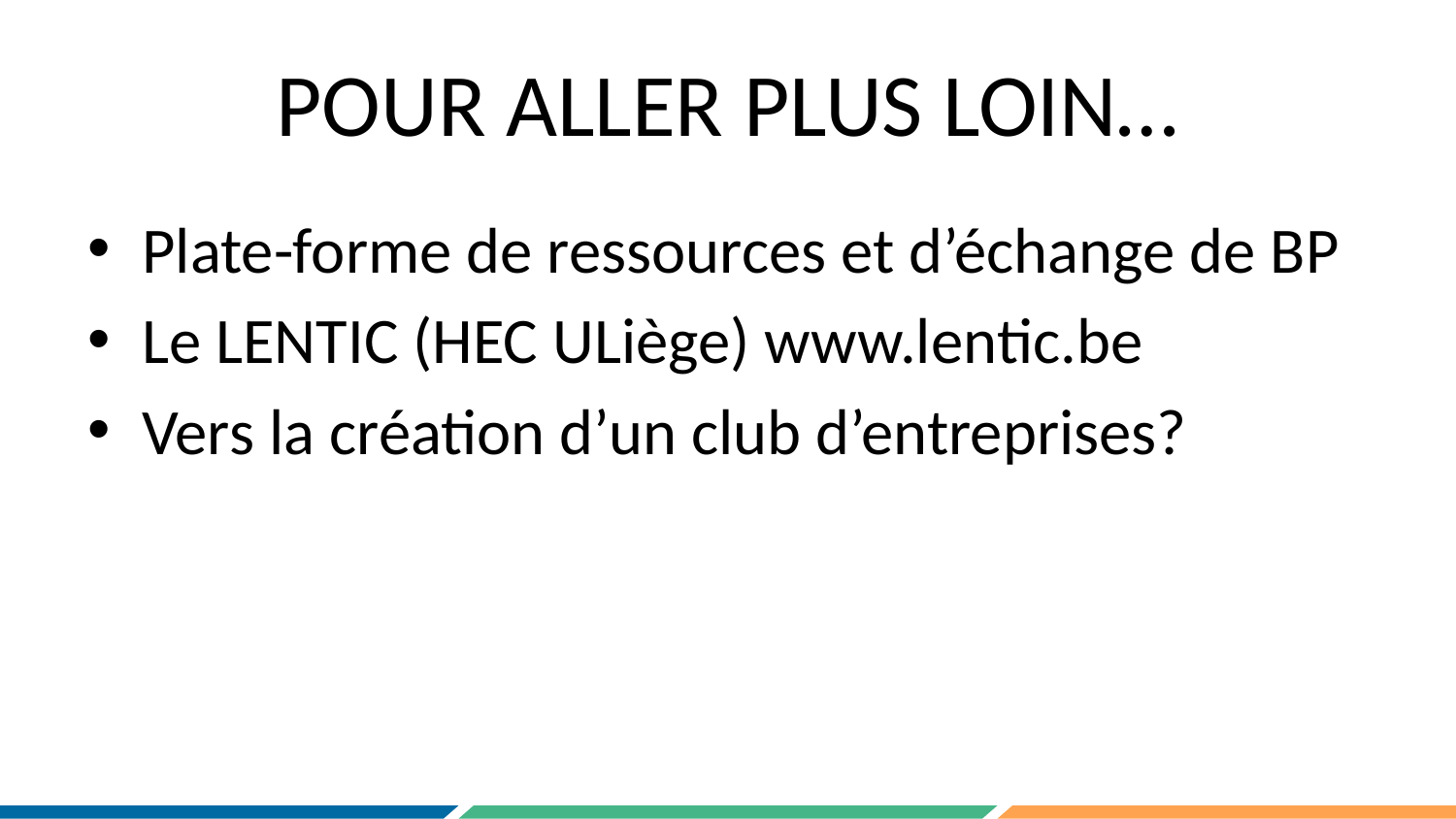

# Pour aller plus loin…
Plate-forme de ressources et d’échange de BP
Le LENTIC (HEC ULiège) www.lentic.be
Vers la création d’un club d’entreprises?